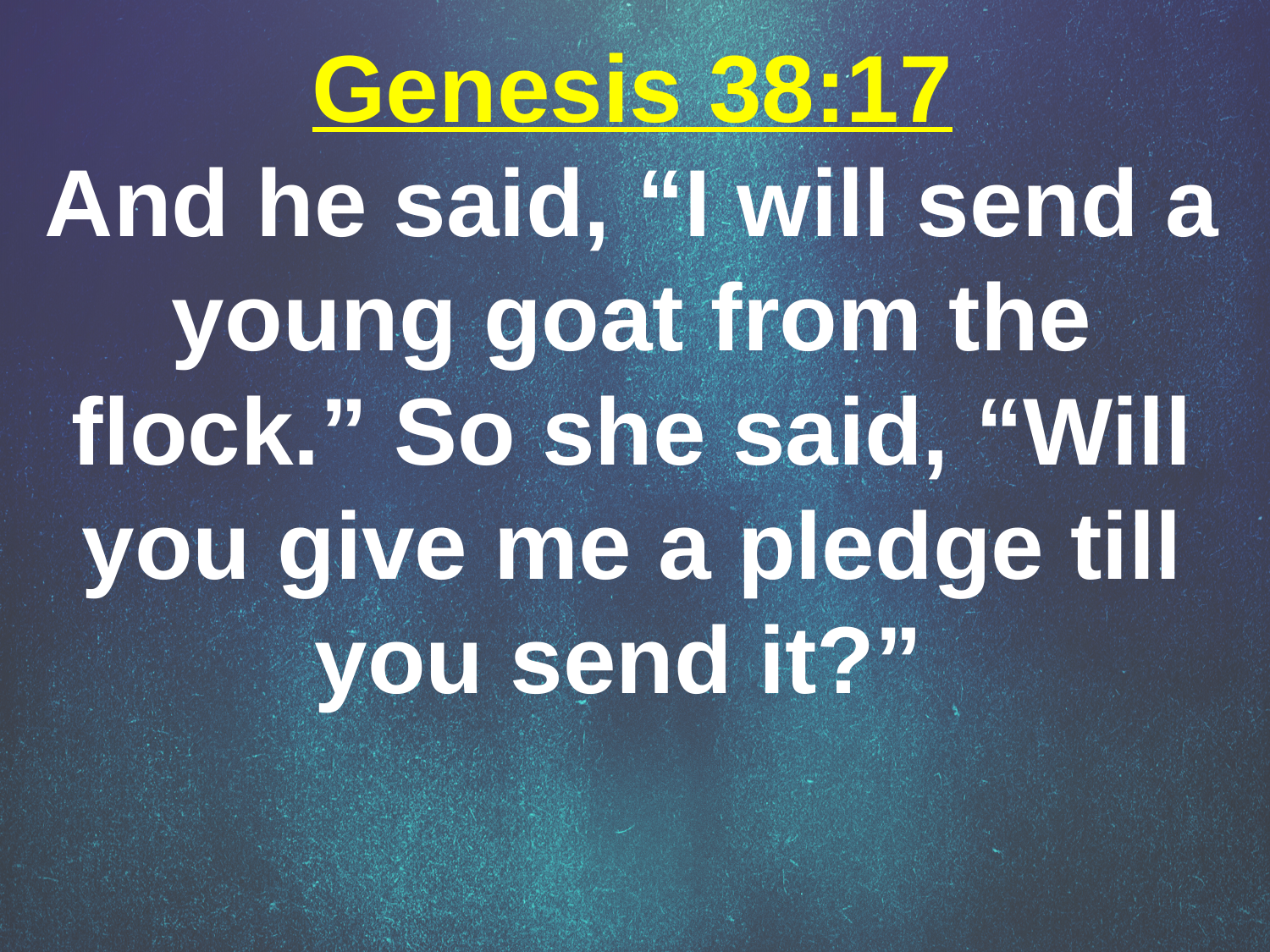

Genesis 38:17
And he said, “I will send a young goat from the flock.” So she said, “Will you give me a pledge till you send it?”